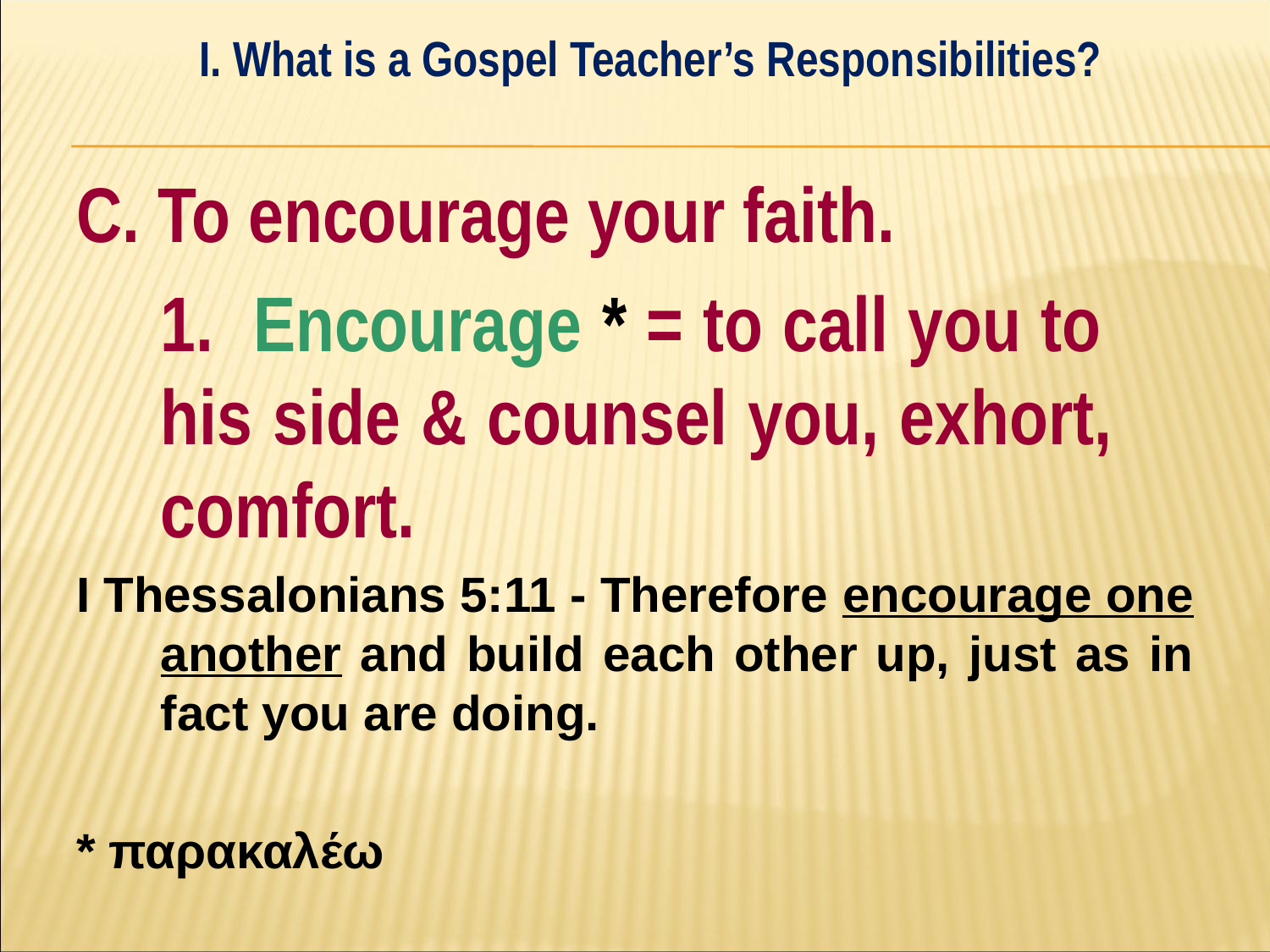

I. What is a Gospel Teacher’s Responsibilities?
#
C. To encourage your faith.
	1.  Encourage * = to call you to 	his side & counsel you, exhort, 	comfort.
I Thessalonians 5:11 - Therefore encourage one another and build each other up, just as in fact you are doing.

* παρακαλέω